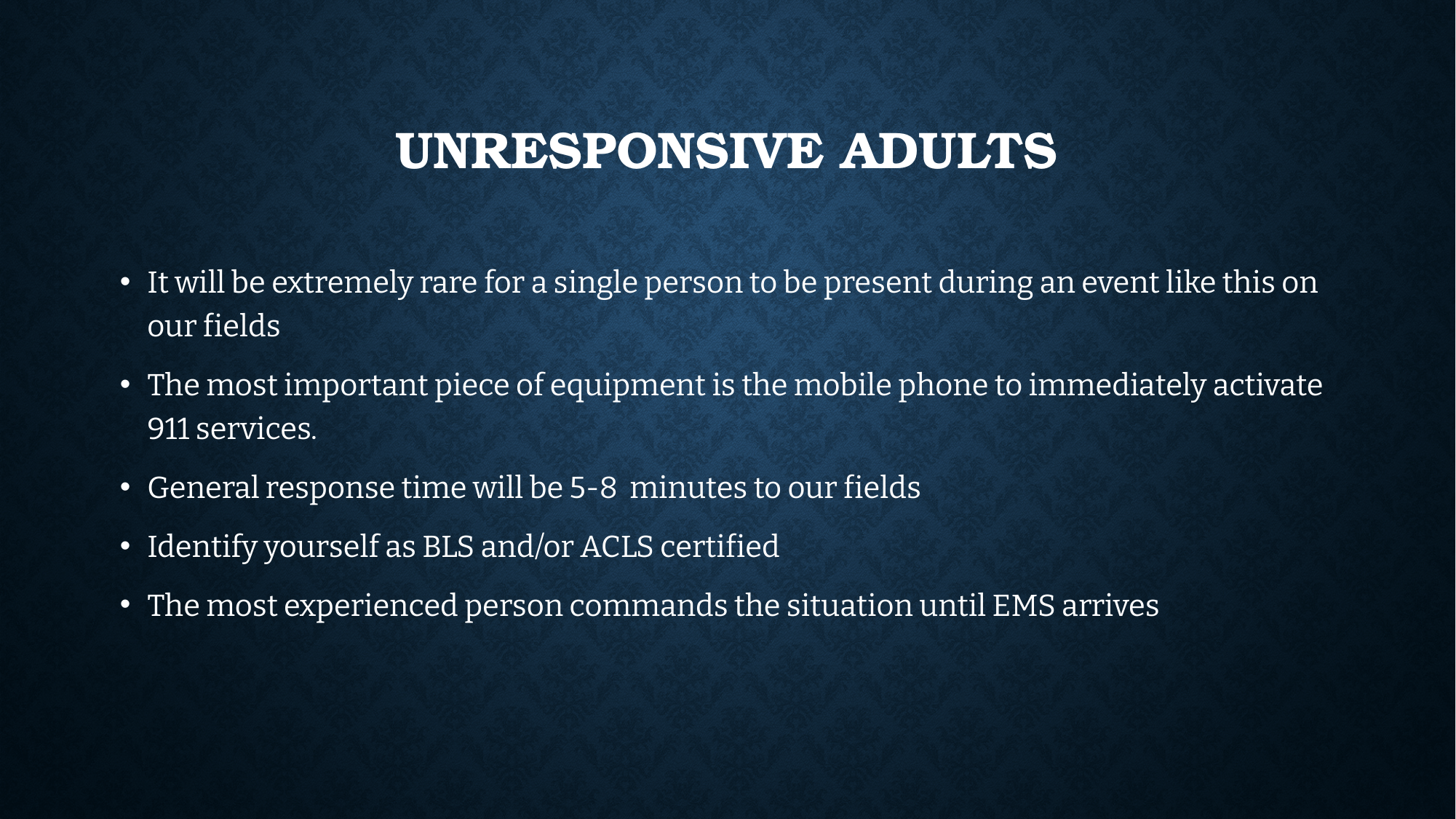

# Unresponsive Adults
It will be extremely rare for a single person to be present during an event like this on our fields
The most important piece of equipment is the mobile phone to immediately activate 911 services.
General response time will be 5-8  minutes to our fields
Identify yourself as BLS and/or ACLS certified
The most experienced person commands the situation until EMS arrives